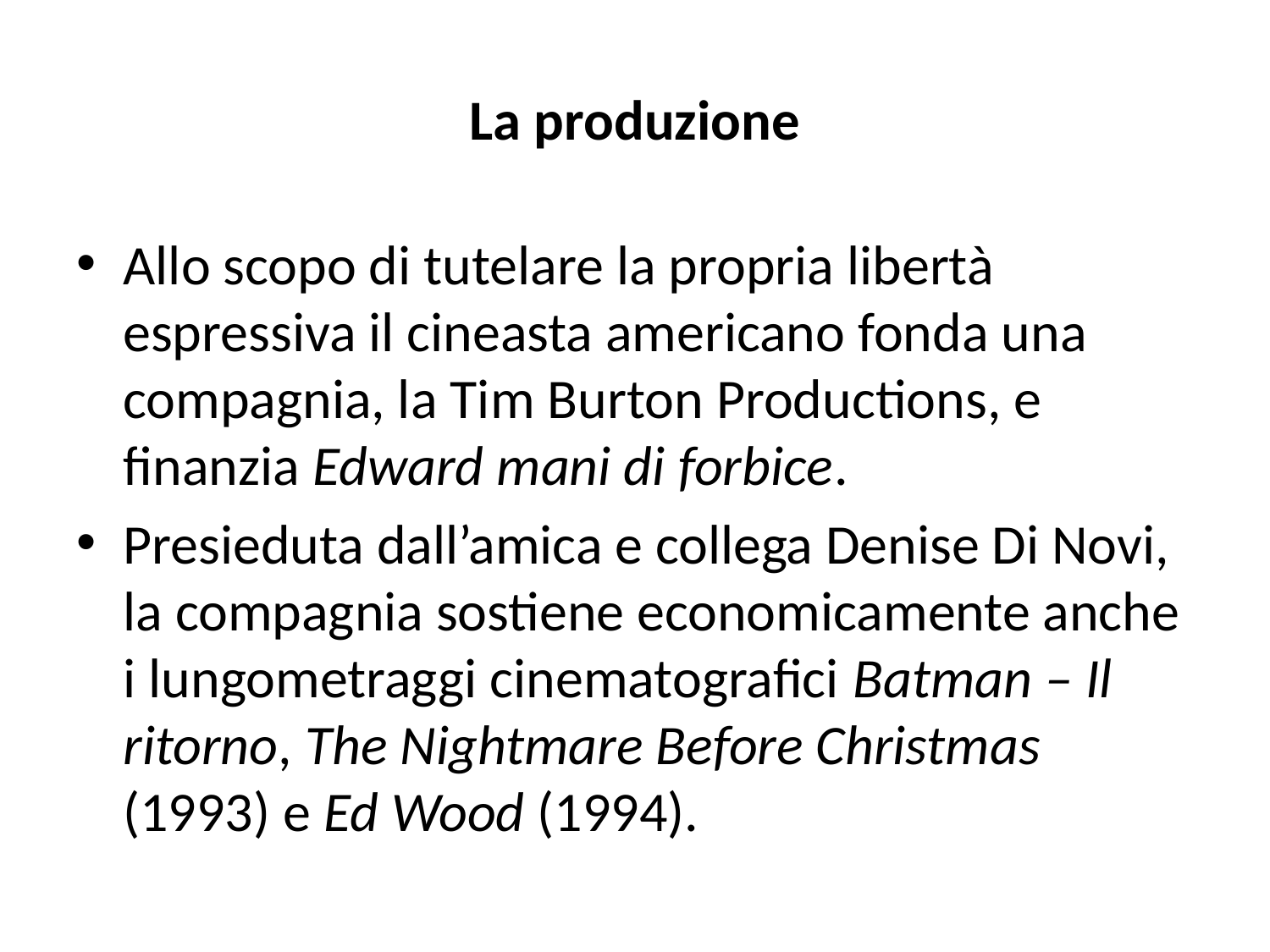

# La produzione
Allo scopo di tutelare la propria libertà espressiva il cineasta americano fonda una compagnia, la Tim Burton Productions, e finanzia Edward mani di forbice.
Presieduta dall’amica e collega Denise Di Novi, la compagnia sostiene economicamente anche i lungometraggi cinematografici Batman – Il ritorno, The Nightmare Before Christmas (1993) e Ed Wood (1994).